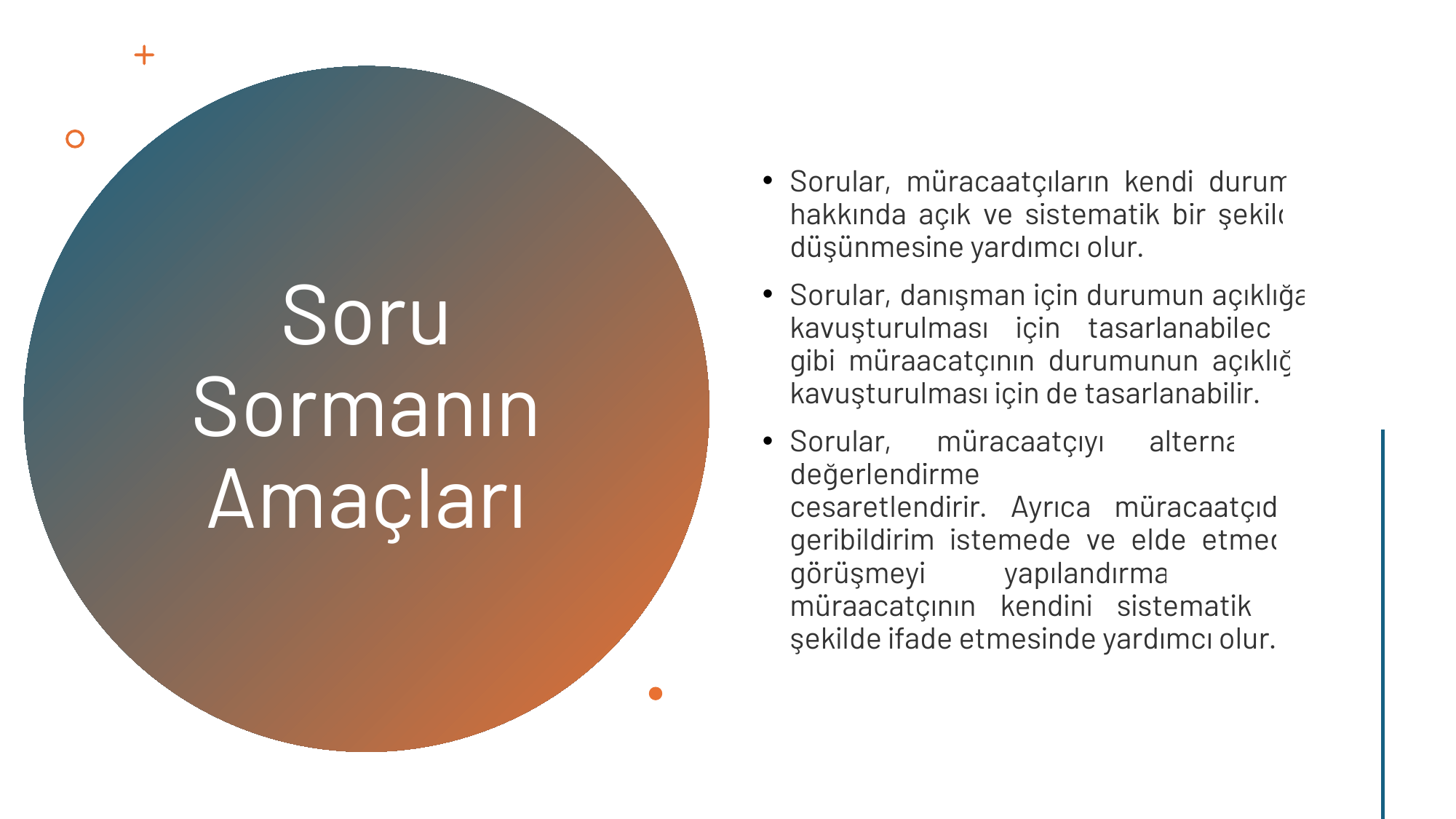

Sorular, müracaatçıların kendi durumu hakkında açık ve sistematik bir şekilde düşünmesine yardımcı olur.
Sorular, danışman için durumun açıklığa kavuşturulması için tasarlanabileceği gibi müraacatçının durumunun açıklığa kavuşturulması için de tasarlanabilir.
Sorular, müracaatçıyı alternatifleri değerlendirme noktasında cesaretlendirir. Ayrıca müracaatçıdan geribildirim istemede ve elde etmede, görüşmeyi yapılandırmada ve müraacatçının kendini sistematik bir şekilde ifade etmesinde yardımcı olur.

# Soru Sormanın Amaçları